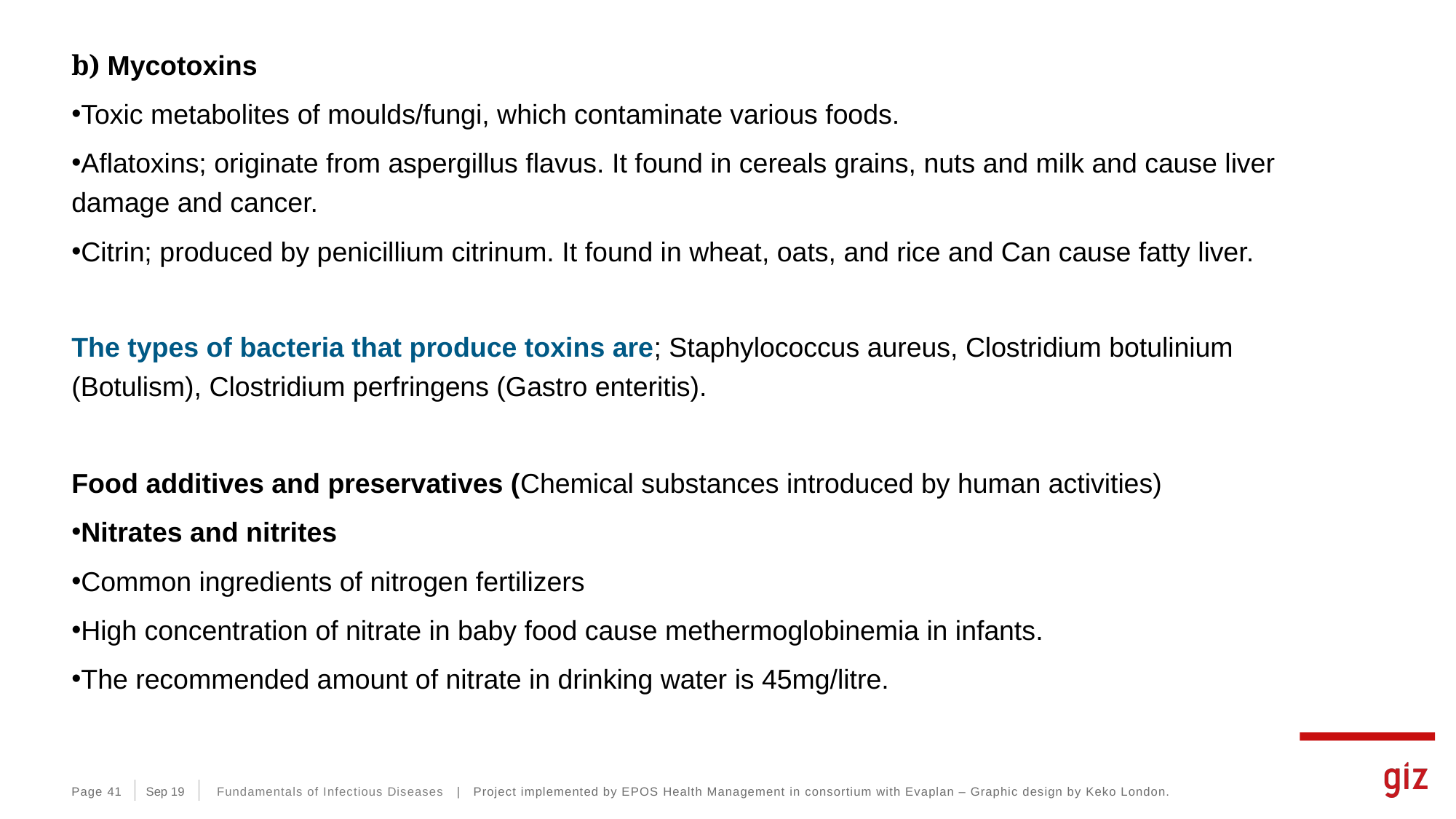

b) Mycotoxins
Toxic metabolites of moulds/fungi, which contaminate various foods.
Aflatoxins; originate from aspergillus flavus. It found in cereals grains, nuts and milk and cause liver damage and cancer.
Citrin; produced by penicillium citrinum. It found in wheat, oats, and rice and Can cause fatty liver.

The types of bacteria that produce toxins are; Staphylococcus aureus, Clostridium botulinium (Botulism), Clostridium perfringens (Gastro enteritis).

Food additives and preservatives (Chemical substances introduced by human activities)
Nitrates and nitrites
Common ingredients of nitrogen fertilizers
High concentration of nitrate in baby food cause methermoglobinemia in infants.
The recommended amount of nitrate in drinking water is 45mg/litre.